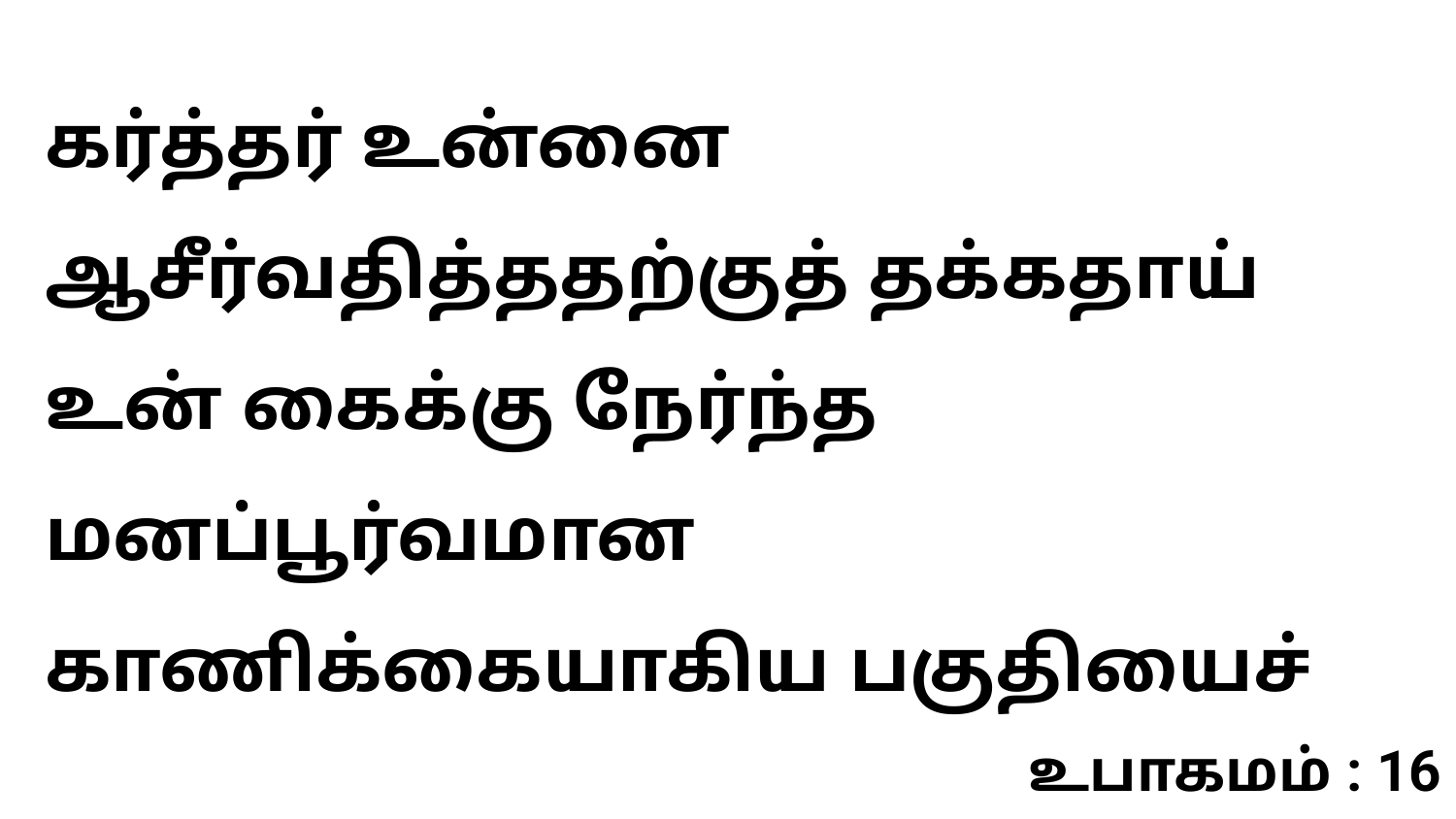

கர்த்தர் உன்னை ஆசீர்வதித்ததற்குத் தக்கதாய் உன் கைக்கு நேர்ந்த மனப்பூர்வமான காணிக்கையாகிய பகுதியைச்
உபாகமம் : 16